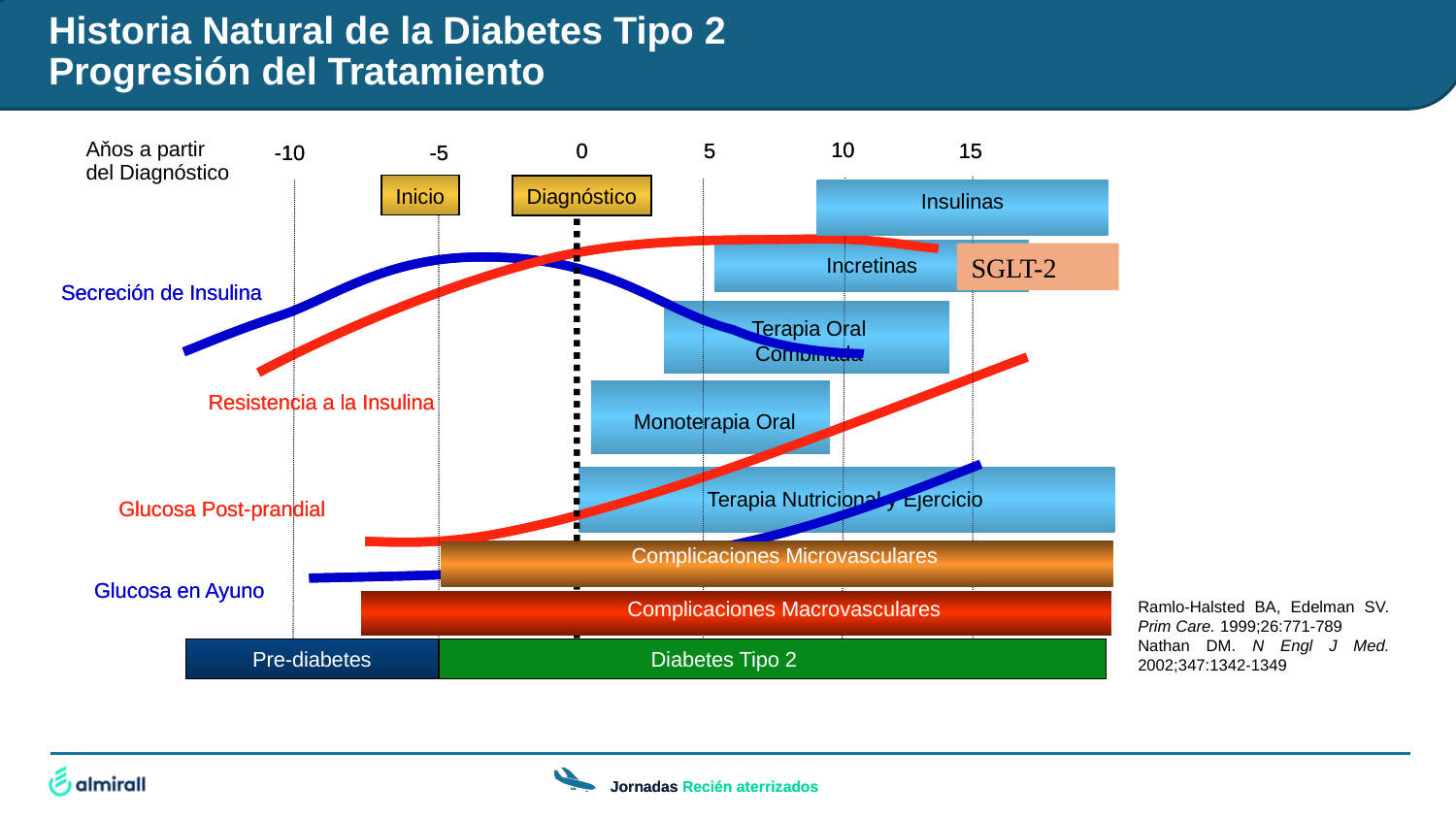

Historia Natural de la Diabetes Tipo 2
Progresión del Tratamiento
10
10
0
0
5
5
15
15
Aňos a partir
del Diagnóstico
-10
-10
-5
-5

Insulinas
Insulina

Inicio
Diagnóstico

Incretinas
SGLT-2

            Secreción de Insulina
            Secreción de Insulina

Terapia Oral
Combinada

Monoterapia Oral
                                       Resistencia a la Insulina
                                       Resistencia a la Insulina

Glucosa en Ayuno

Glucosa en Ayuno
Terapia Nutricional y Ejercicio

 Glucosa Post-prandial
 Glucosa Post-prandial
Complicaciones Microvasculares

Complicaciones Microvasculares

Complicaciones Macrovasculares

Complicaciones Macrovasculares

Ramlo-Halsted BA, Edelman SV. Prim Care. 1999;26:771-789
Nathan DM. N Engl J Med. 2002;347:1342-1349
Pre-diabetes
Pre-diabetes
	         Diabetes Tipo 2
	         Diabetes Tipo 2